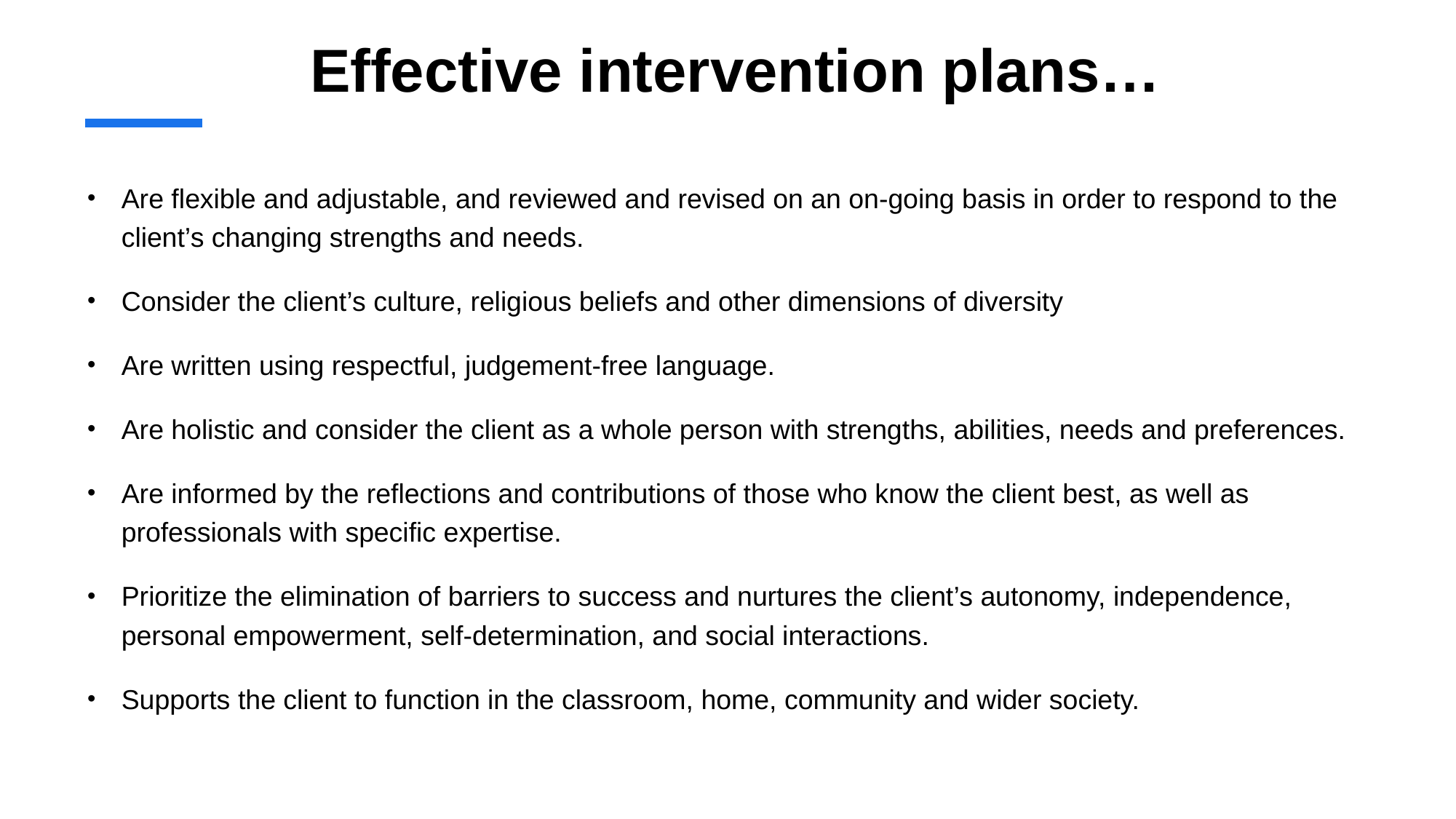

# Effective intervention plans…
Are flexible and adjustable, and reviewed and revised on an on-going basis in order to respond to the client’s changing strengths and needs.
Consider the client’s culture, religious beliefs and other dimensions of diversity
Are written using respectful, judgement-free language.
Are holistic and consider the client as a whole person with strengths, abilities, needs and preferences.
Are informed by the reflections and contributions of those who know the client best, as well as professionals with specific expertise.
Prioritize the elimination of barriers to success and nurtures the client’s autonomy, independence, personal empowerment, self-determination, and social interactions.
Supports the client to function in the classroom, home, community and wider society.